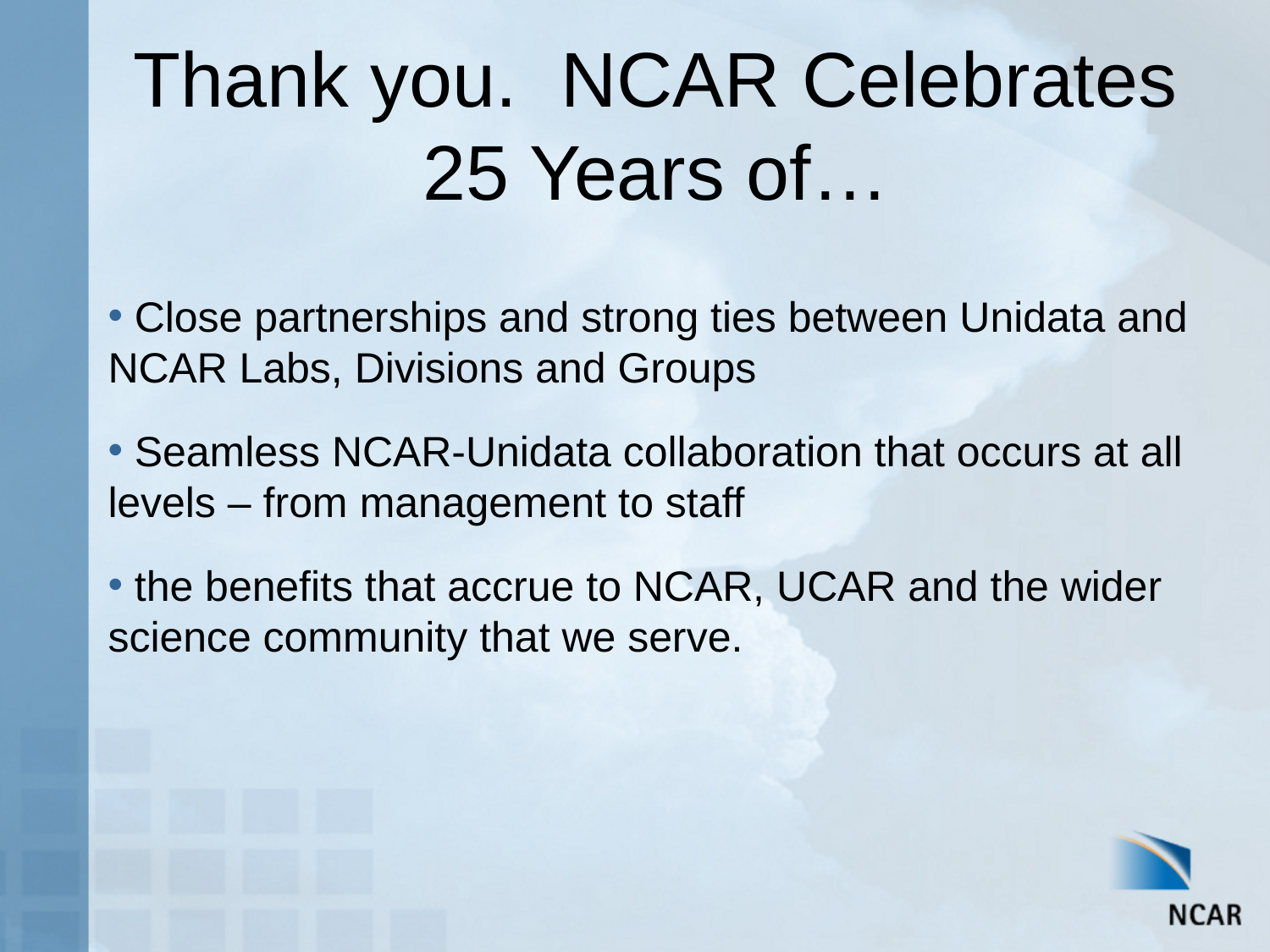

# Thank you.  NCAR Celebrates 25 Years of…

 Close partnerships and strong ties between Unidata and NCAR Labs, Divisions and Groups

 Seamless NCAR-Unidata collaboration that occurs at all levels – from management to staff

 the benefits that accrue to NCAR, UCAR and the wider science community that we serve.